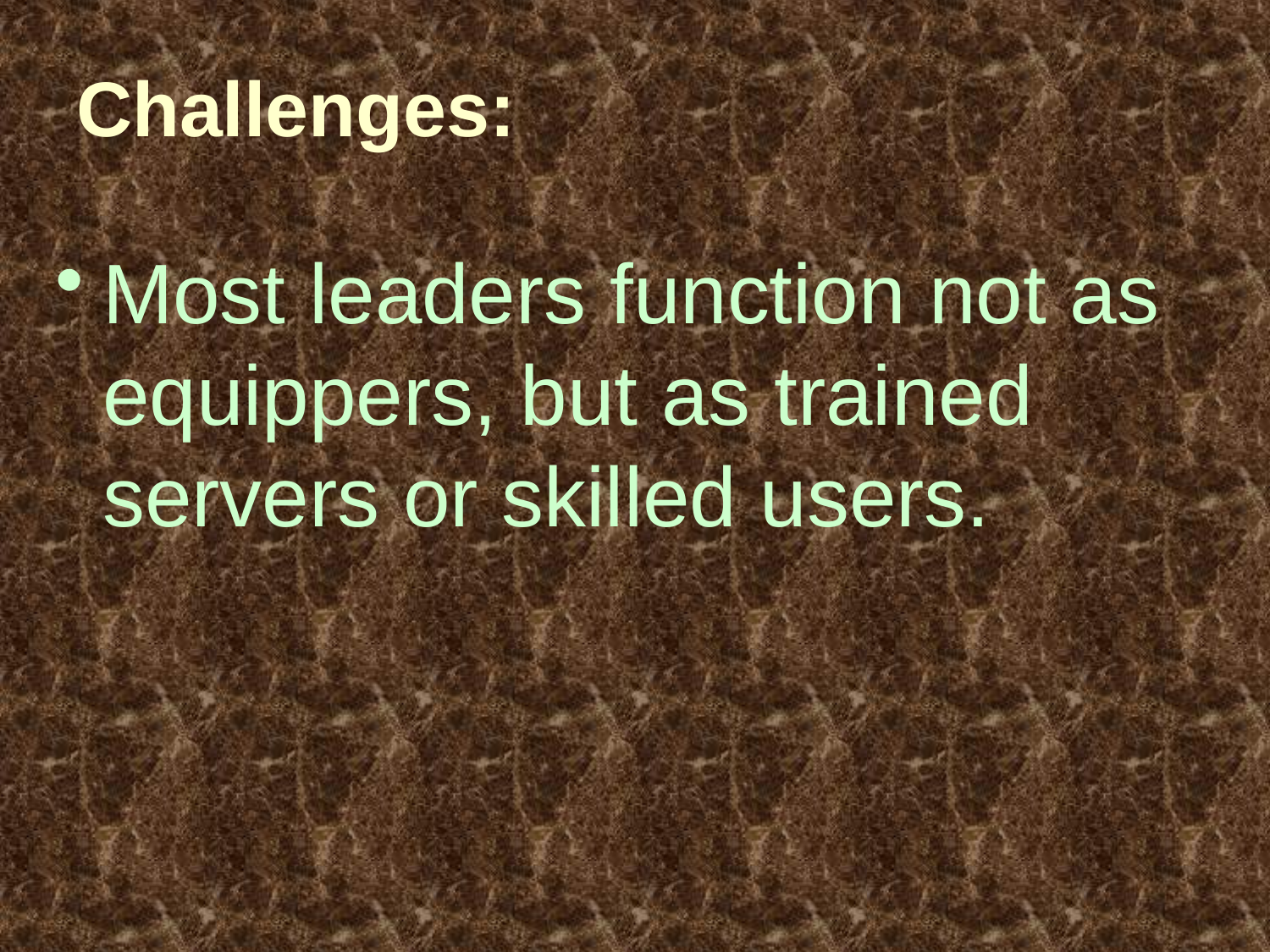

# Challenges:
Most leaders function not as equippers, but as trained servers or skilled users.